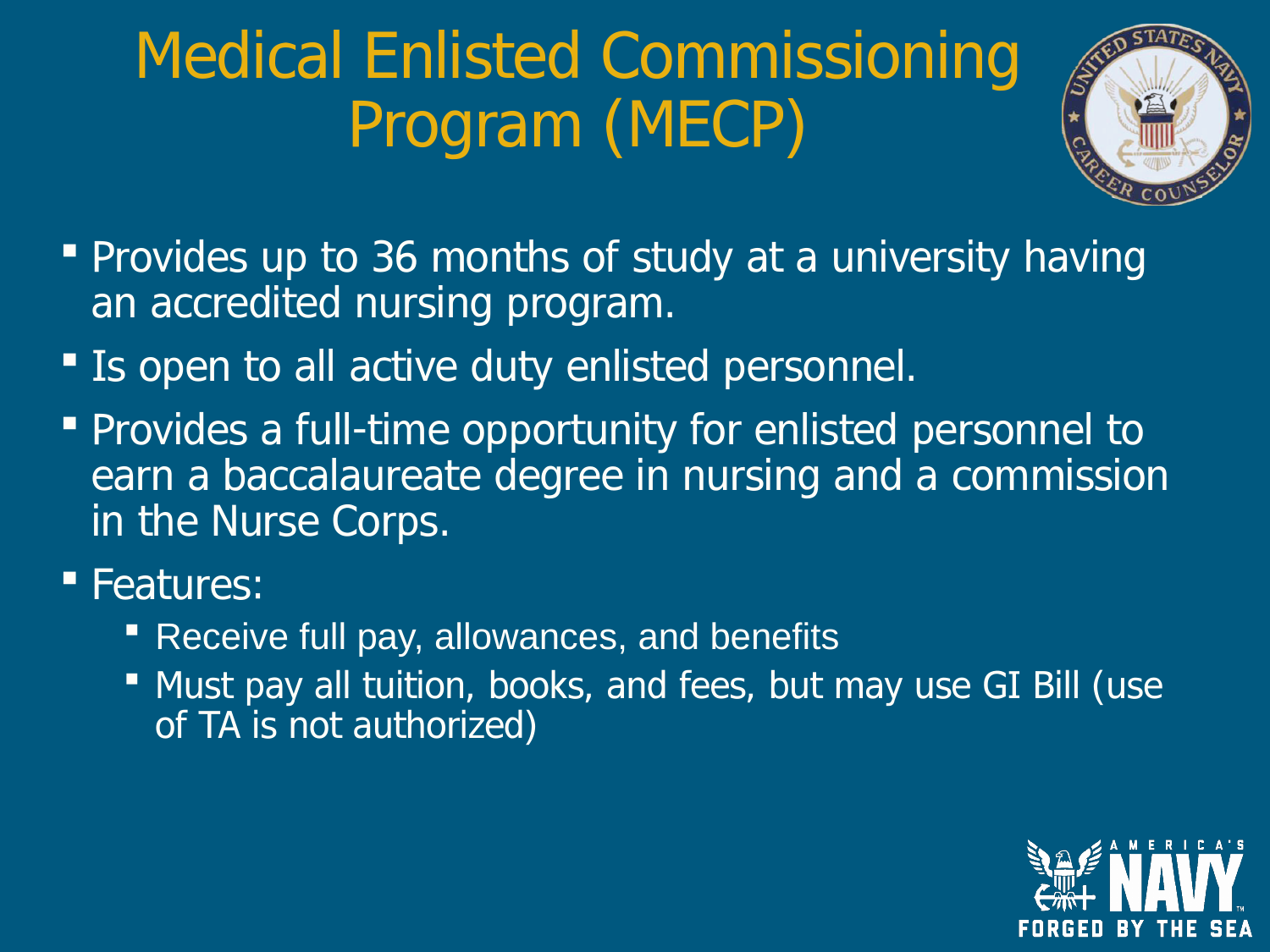

# Medical Enlisted Commissioning Program (MECP)
Provides up to 36 months of study at a university having an accredited nursing program.
Is open to all active duty enlisted personnel.
Provides a full-time opportunity for enlisted personnel to earn a baccalaureate degree in nursing and a commission in the Nurse Corps.
Features:
Receive full pay, allowances, and benefits
Must pay all tuition, books, and fees, but may use GI Bill (use of TA is not authorized)